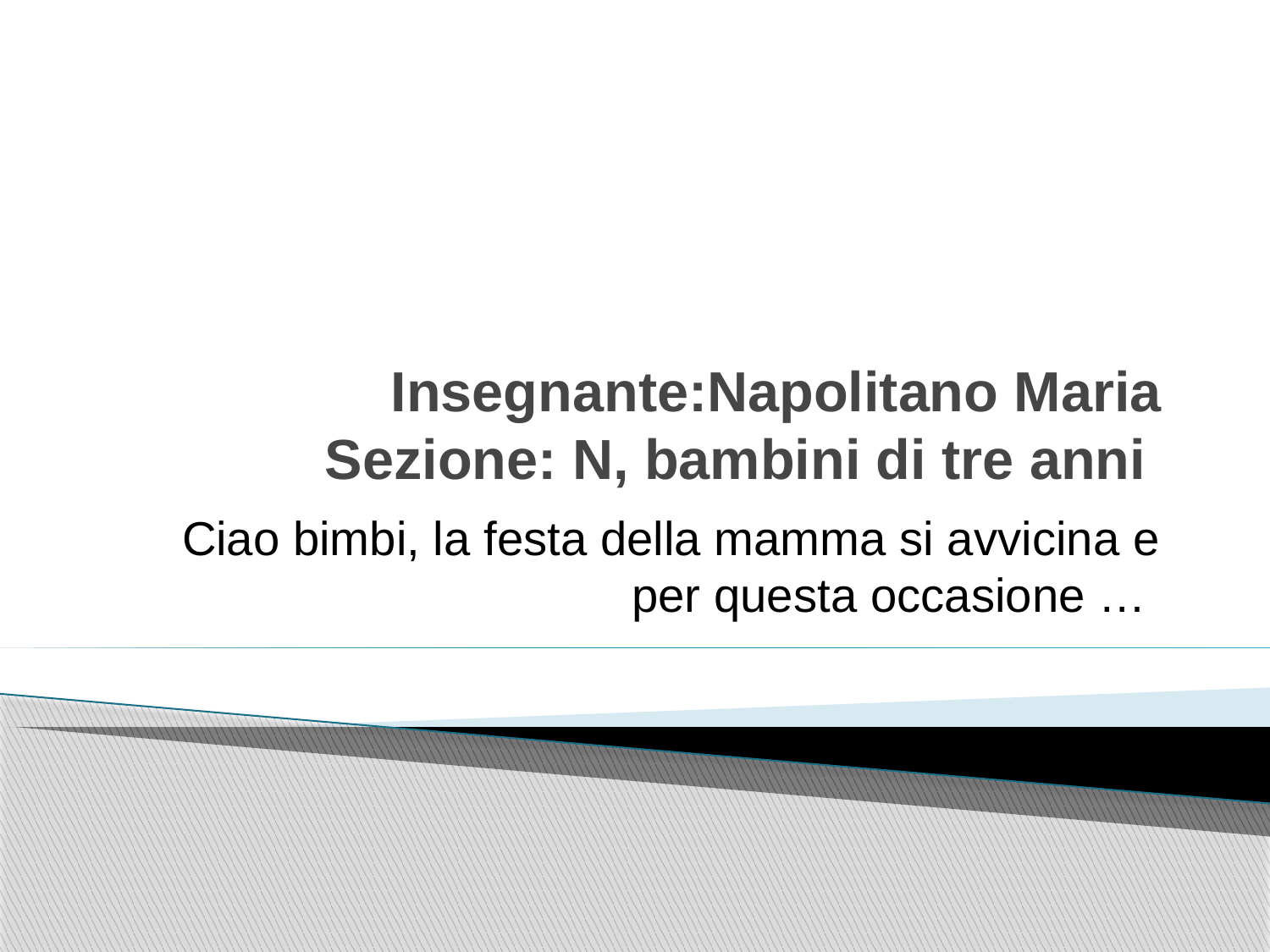

# Insegnante:Napolitano Maria Sezione: N, bambini di tre anni
Ciao bimbi, la festa della mamma si avvicina e per questa occasione …